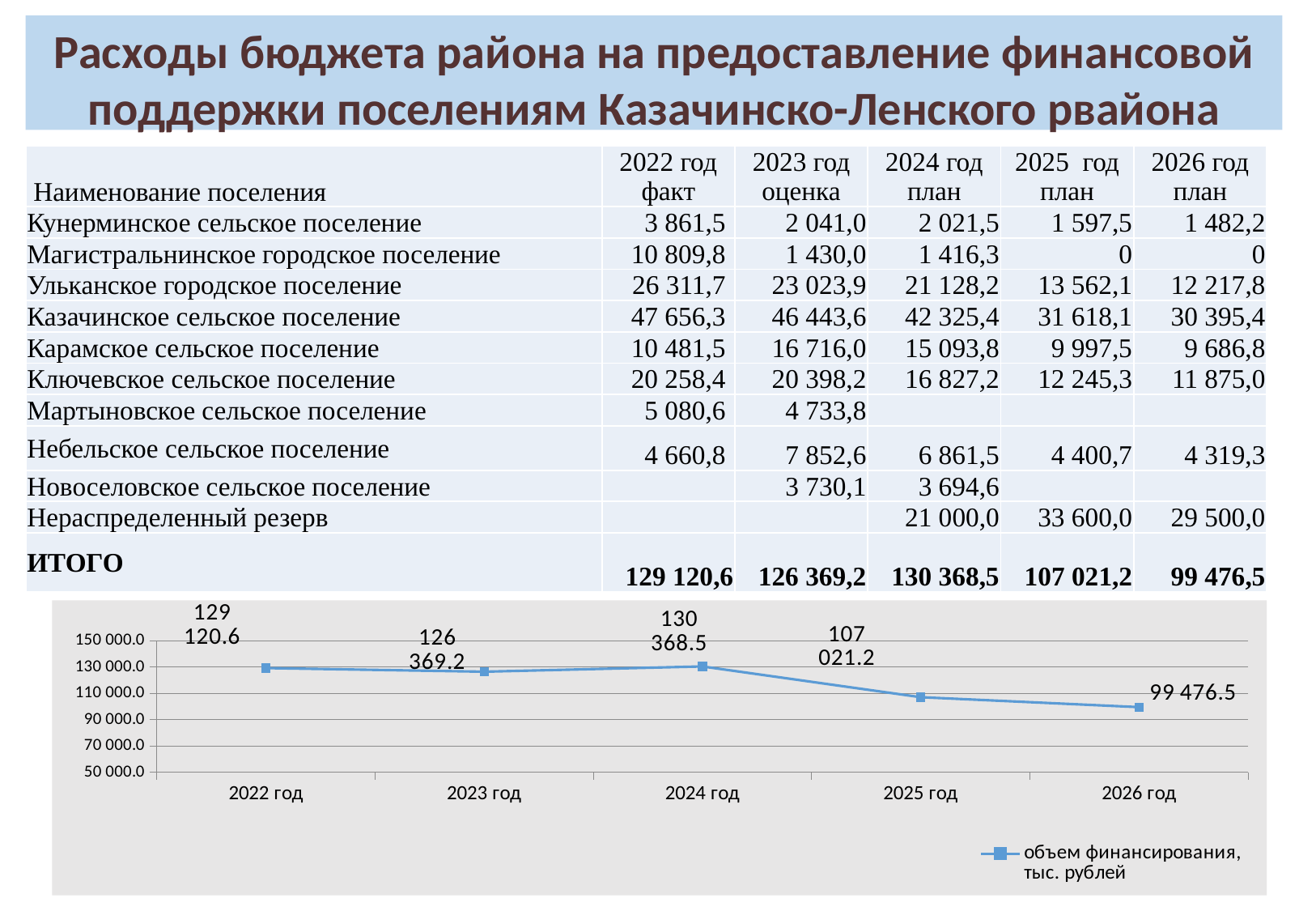

Расходы бюджета района на предоставление финансовой поддержки поселениям Казачинско-Ленского рвайона
| Наименование поселения | 2022 год факт | 2023 год оценка | 2024 год план | 2025 год план | 2026 год план |
| --- | --- | --- | --- | --- | --- |
| Кунерминское сельское поселение | 3 861,5 | 2 041,0 | 2 021,5 | 1 597,5 | 1 482,2 |
| Магистральнинское городское поселение | 10 809,8 | 1 430,0 | 1 416,3 | 0 | 0 |
| Ульканское городское поселение | 26 311,7 | 23 023,9 | 21 128,2 | 13 562,1 | 12 217,8 |
| Казачинское сельское поселение | 47 656,3 | 46 443,6 | 42 325,4 | 31 618,1 | 30 395,4 |
| Карамское сельское поселение | 10 481,5 | 16 716,0 | 15 093,8 | 9 997,5 | 9 686,8 |
| Ключевское сельское поселение | 20 258,4 | 20 398,2 | 16 827,2 | 12 245,3 | 11 875,0 |
| Мартыновское сельское поселение | 5 080,6 | 4 733,8 |  |  |  |
| Небельское сельское поселение | 4 660,8 | 7 852,6 | 6 861,5 | 4 400,7 | 4 319,3 |
| Новоселовское сельское поселение |  | 3 730,1 | 3 694,6 |  |  |
| Нераспределенный резерв |  |  | 21 000,0 | 33 600,0 | 29 500,0 |
| ИТОГО | 129 120,6 | 126 369,2 | 130 368,5 | 107 021,2 | 99 476,5 |

### Chart

| Category | объем финансирования, тыс. рублей |
|---|---|
| 2022 год | 129120.6 |
| 2023 год | 126369.2 |
| 2024 год | 130368.5 |
| 2025 год | 107021.2 |
| 2026 год | 99476.5 |